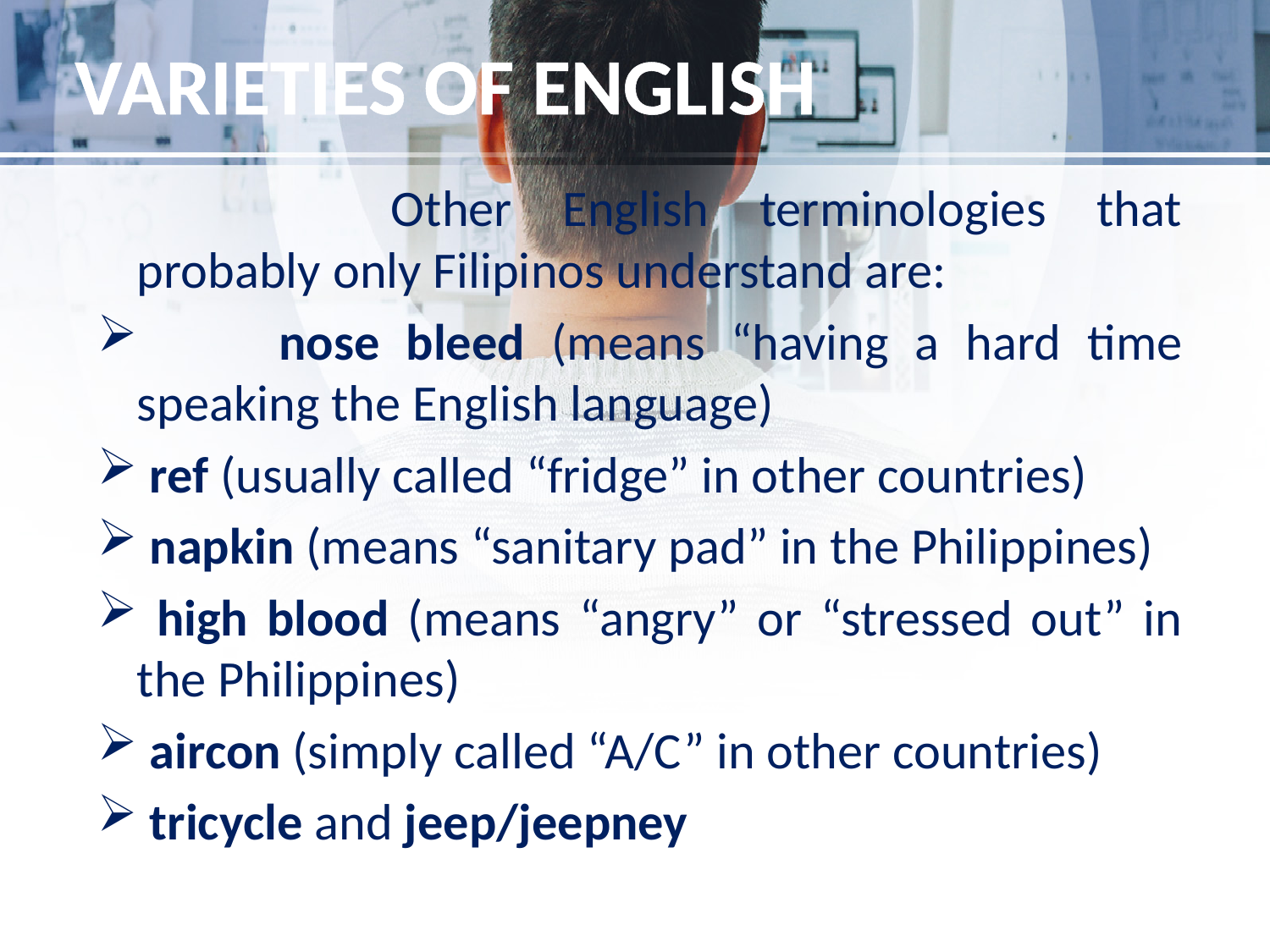

# VARIETIES OF ENGLISH
			Other English terminologies that probably only Filipinos understand are:
 	nose bleed (means “having a hard time speaking the English language)
 ref (usually called “fridge” in other countries)
 napkin (means “sanitary pad” in the Philippines)
 high blood (means “angry” or “stressed out” in the Philippines)
 aircon (simply called “A/C” in other countries)
 tricycle and jeep/jeepney